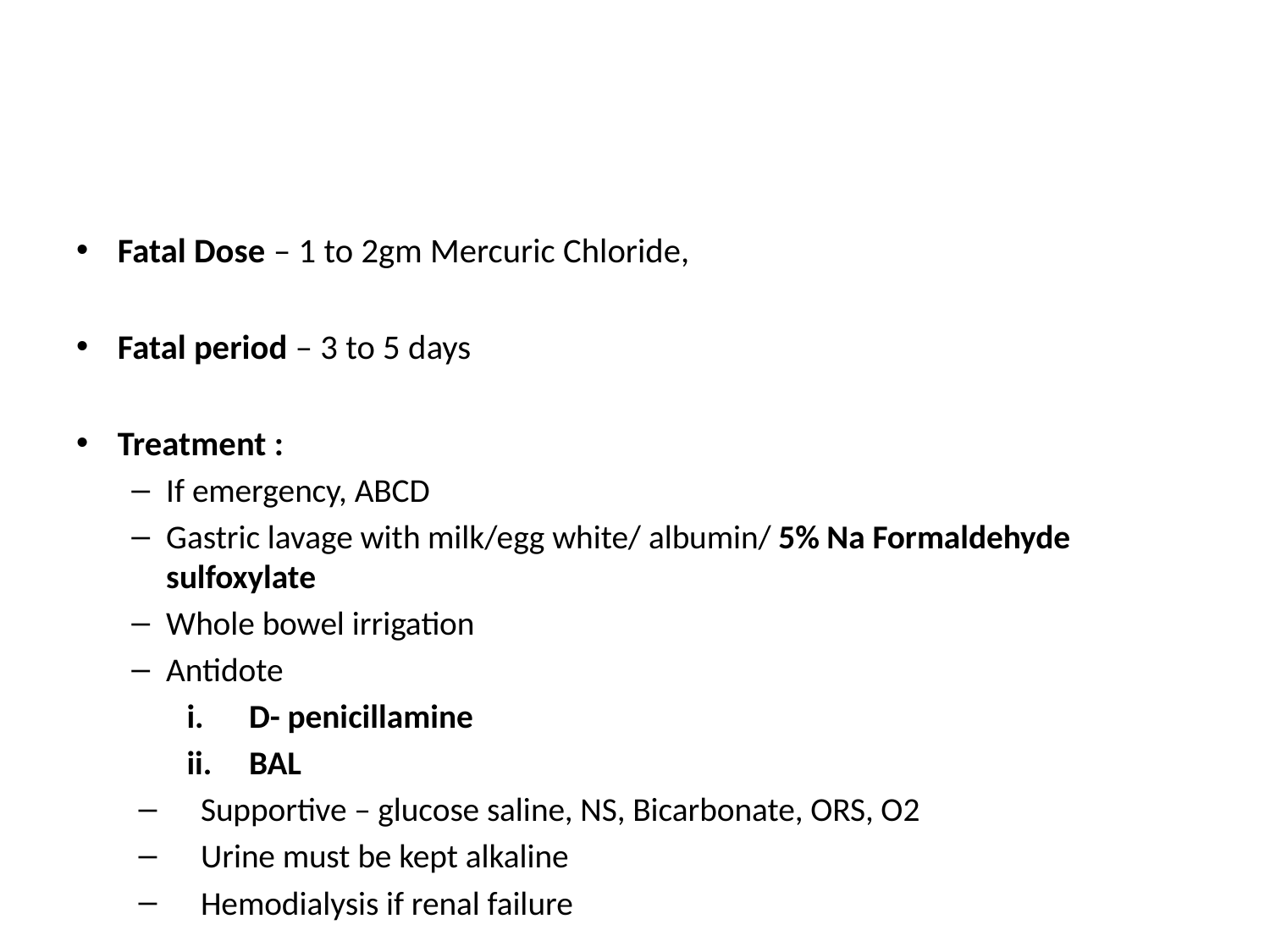

#
Fatal Dose – 1 to 2gm Mercuric Chloride,

Fatal period – 3 to 5 days

Treatment :
If emergency, ABCD
Gastric lavage with milk/egg white/ albumin/ 5% Na Formaldehyde sulfoxylate
Whole bowel irrigation
Antidote
D- penicillamine
BAL
Supportive – glucose saline, NS, Bicarbonate, ORS, O2
Urine must be kept alkaline
Hemodialysis if renal failure